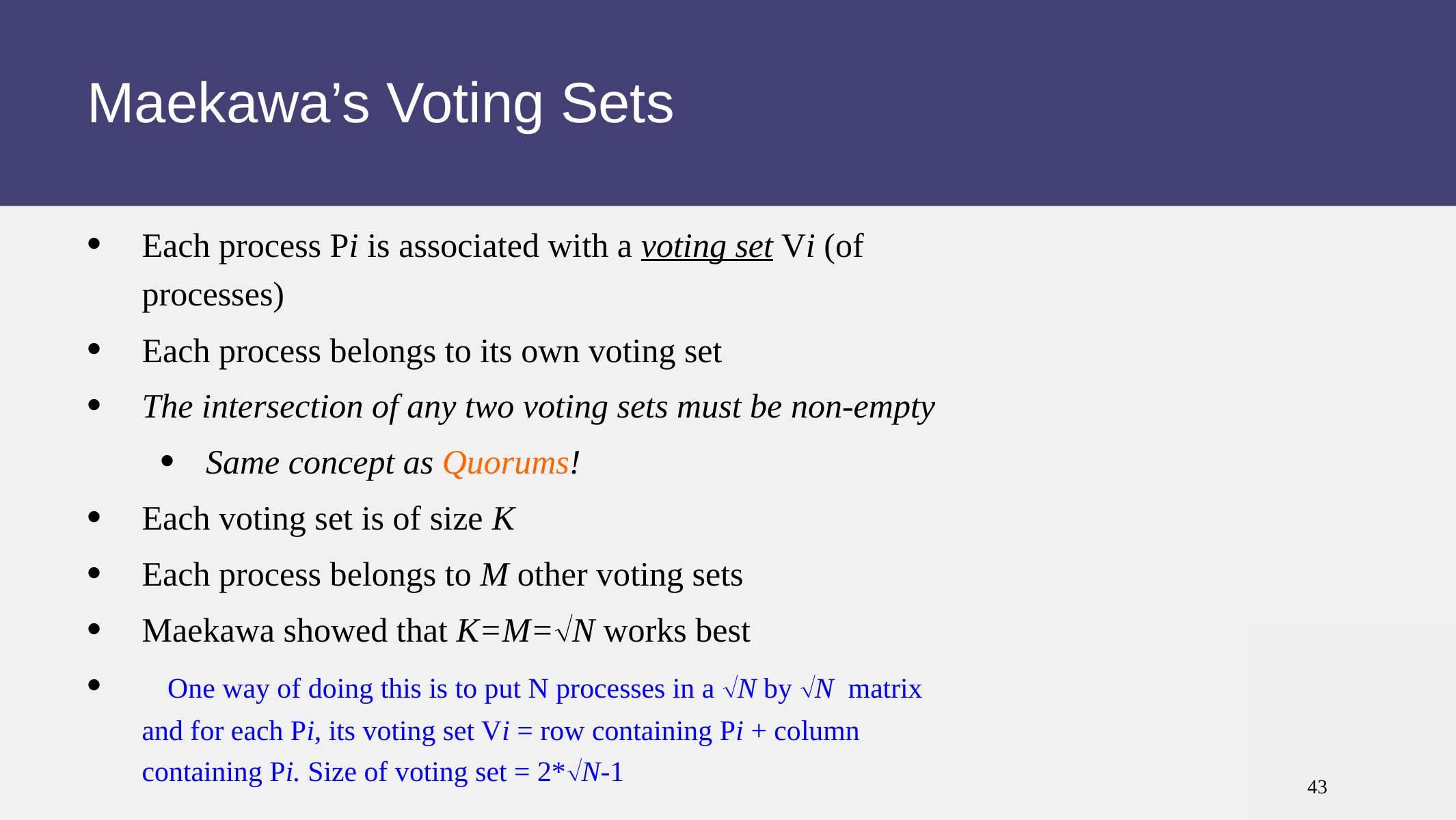

# Maekawa’s Voting Sets
Each process Pi is associated with a voting set Vi (of processes)
Each process belongs to its own voting set
The intersection of any two voting sets must be non-empty
Same concept as Quorums!
Each voting set is of size K
Each process belongs to M other voting sets
Maekawa showed that K=M=√N works best
   One way of doing this is to put N processes in a √N by √N  matrix and for each Pi, its voting set Vi = row containing Pi + column containing Pi. Size of voting set = 2*√N-1

43